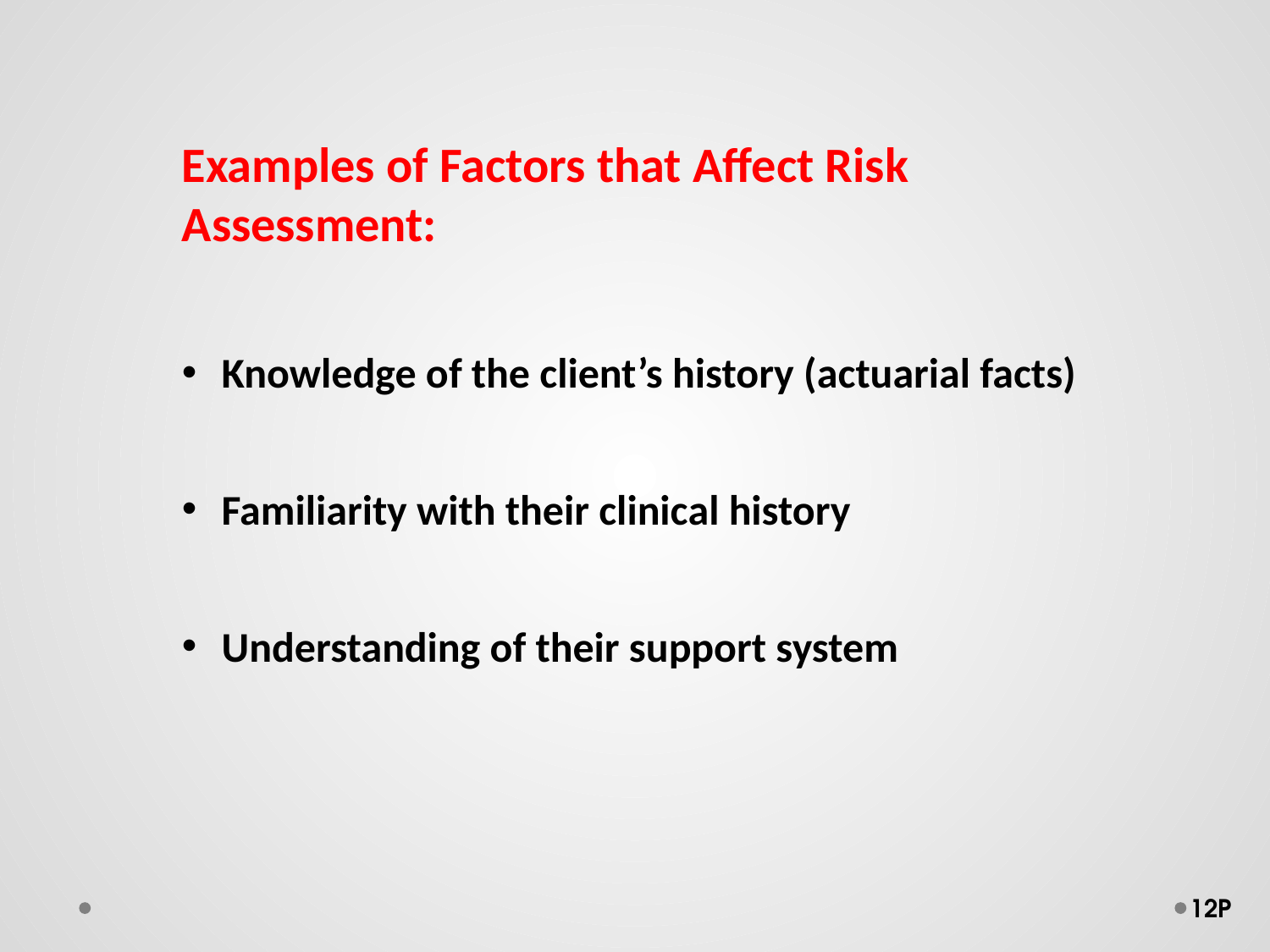

Examples of Factors that Affect Risk Assessment:

Knowledge of the client’s history (actuarial facts)

Familiarity with their clinical history

Understanding of their support system
12P